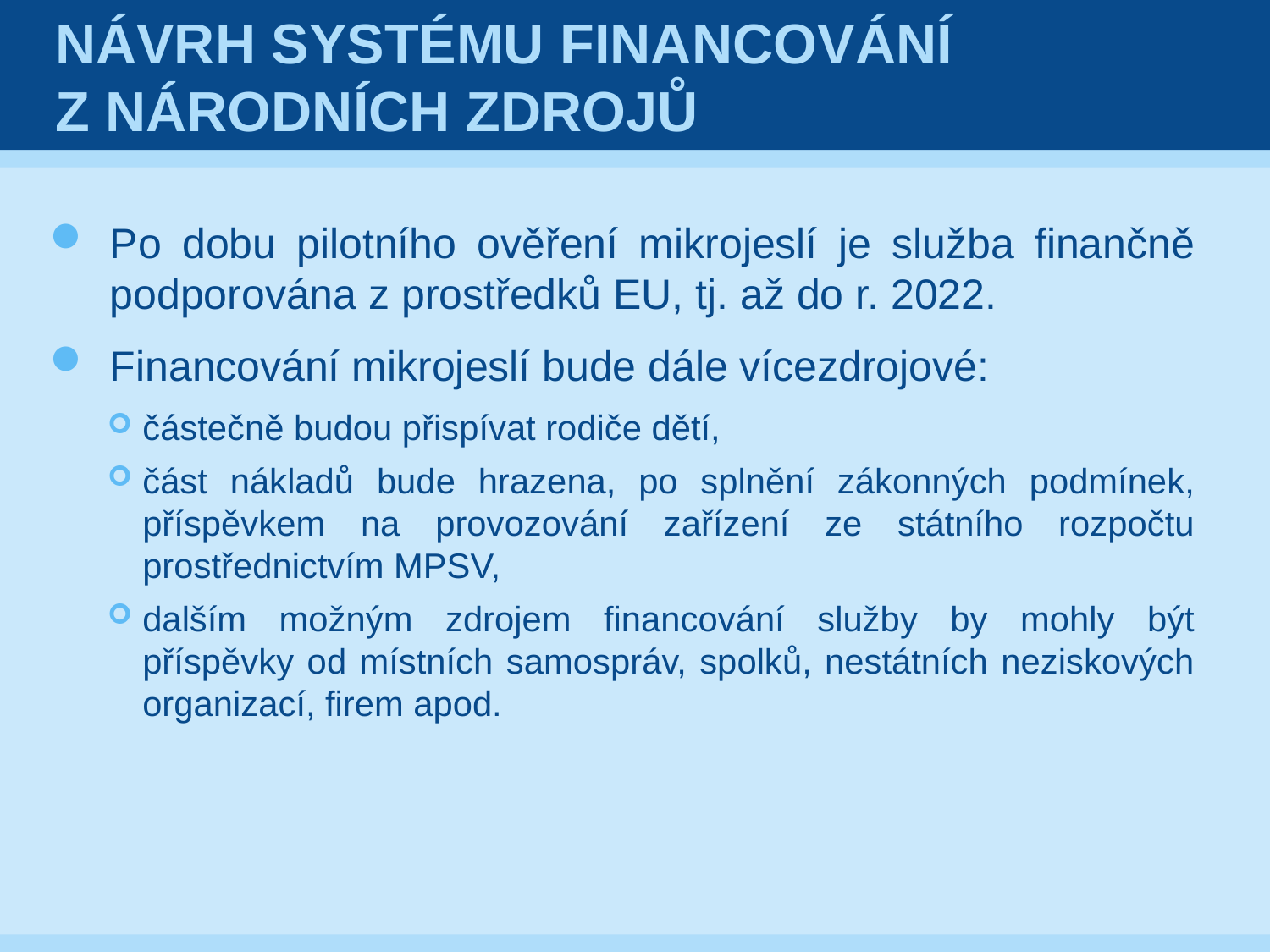

# Návrh systému financování z národních zdrojů
Po dobu pilotního ověření mikrojeslí je služba finančně podporována z prostředků EU, tj. až do r. 2022.
Financování mikrojeslí bude dále vícezdrojové:
částečně budou přispívat rodiče dětí,
část nákladů bude hrazena, po splnění zákonných podmínek, příspěvkem na provozování zařízení ze státního rozpočtu prostřednictvím MPSV,
dalším možným zdrojem financování služby by mohly být příspěvky od místních samospráv, spolků, nestátních neziskových organizací, firem apod.